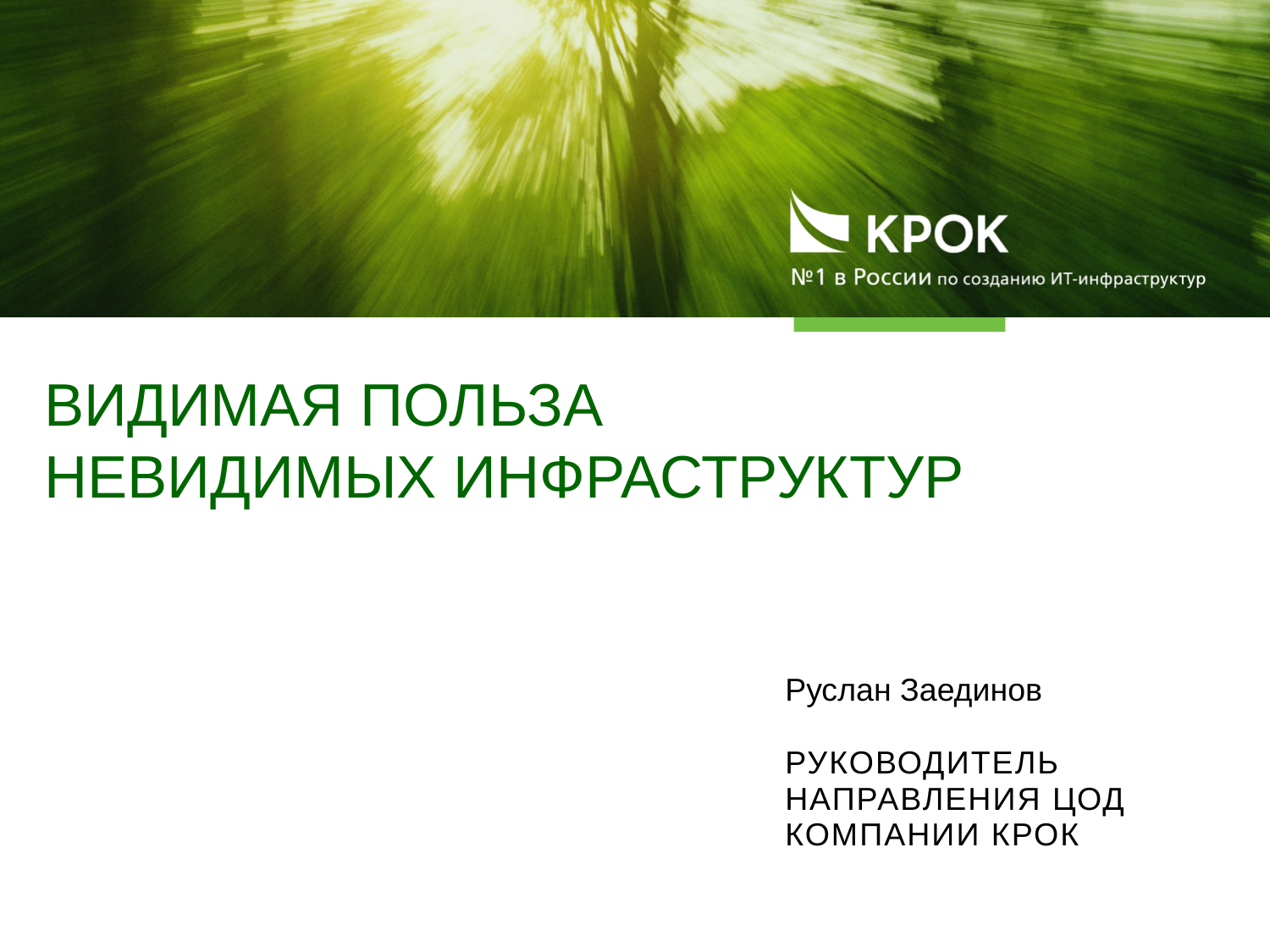

Видимая польза
невидимых инфраструктур
Руслан Заединов
руководитель направления ЦОД
компании КРОК